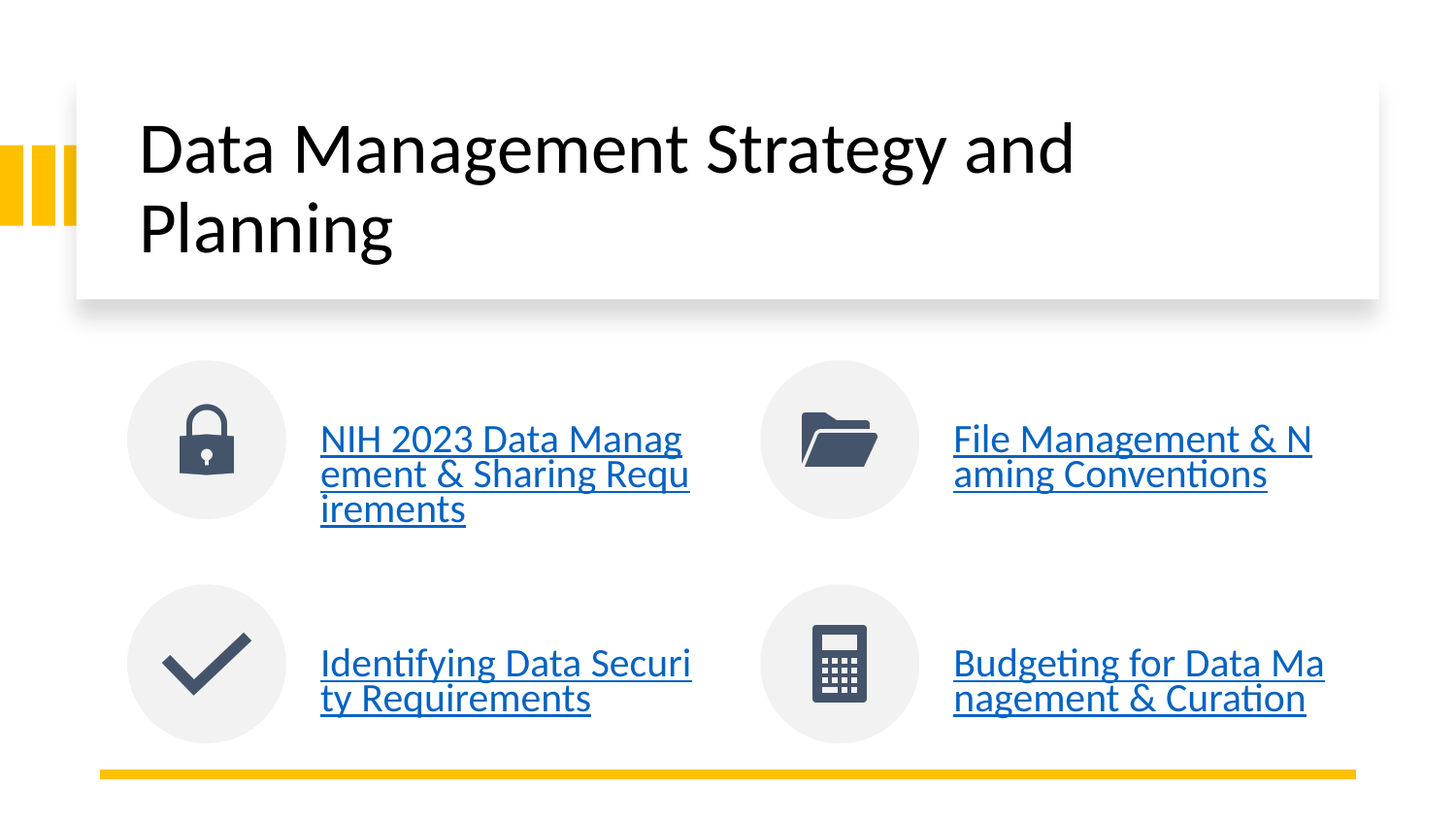

# Data Management Strategy and Planning

NIH 2023 Data Management & Sharing Requirements
File Management & Naming Conventions
Identifying Data Security Requirements
Budgeting for Data Management & Curation